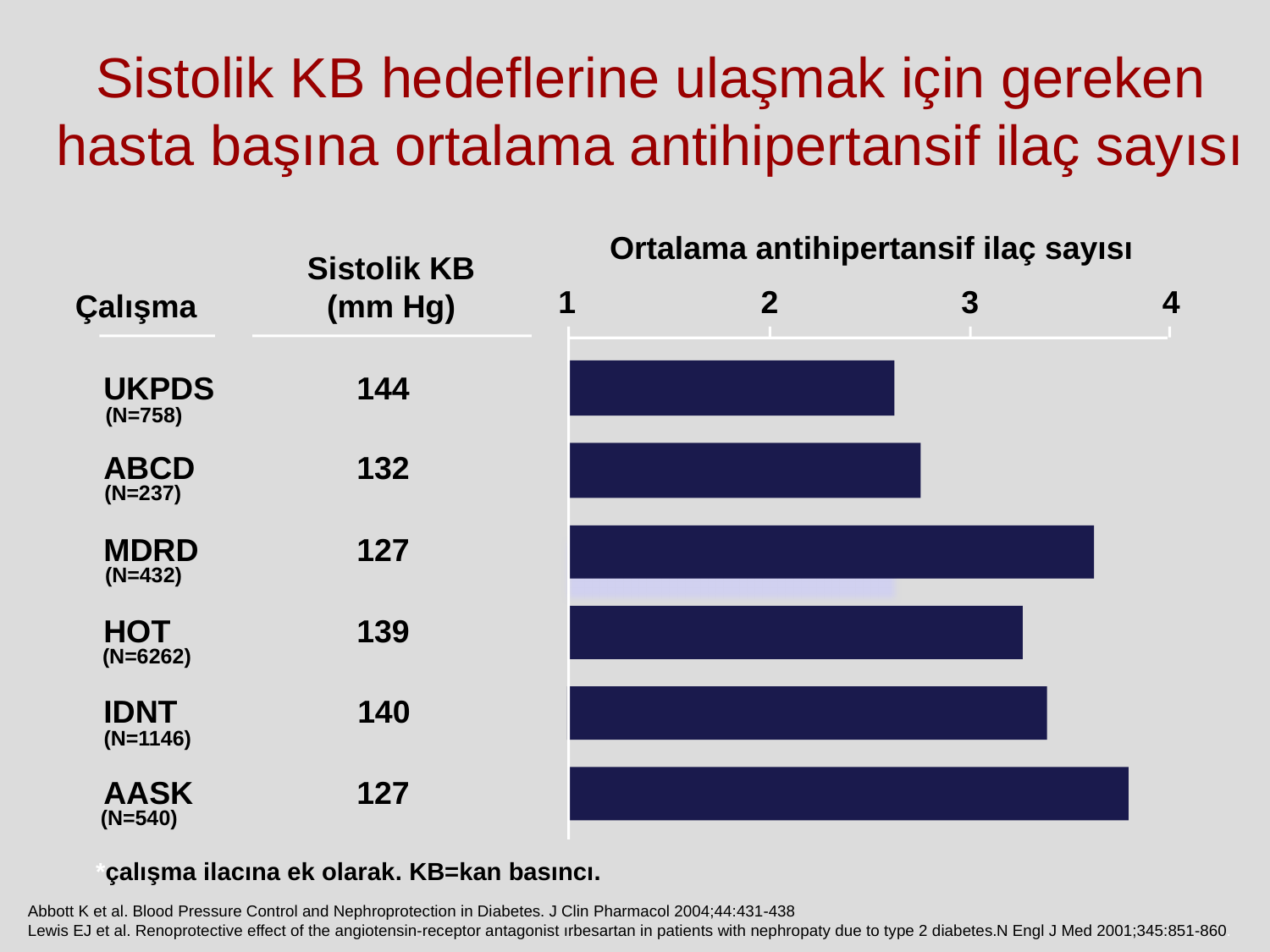

# Sistolik KB hedeflerine ulaşmak için gereken hasta başına ortalama antihipertansif ilaç sayısı

Ortalama antihipertansif ilaç sayısı
Sistolik KB
(mm Hg)
Çalışma
1
2
3
4

UKPDS	144
(N=758)

ABCD	132

(N=237)

MDRD	127
(N=432)
HOT	139
(N=6262)
IDNT    		140
(N=1146)
AASK	127
(N=540)
*çalışma ilacına ek olarak. KB=kan basıncı.
Abbott K et al. Blood Pressure Control and Nephroprotection in Diabetes. J Clin Pharmacol 2004;44:431-438
Lewis EJ et al. Renoprotective effect of the angiotensin-receptor antagonist ırbesartan in patients with nephropaty due to type 2 diabetes.N Engl J Med 2001;345:851-860.